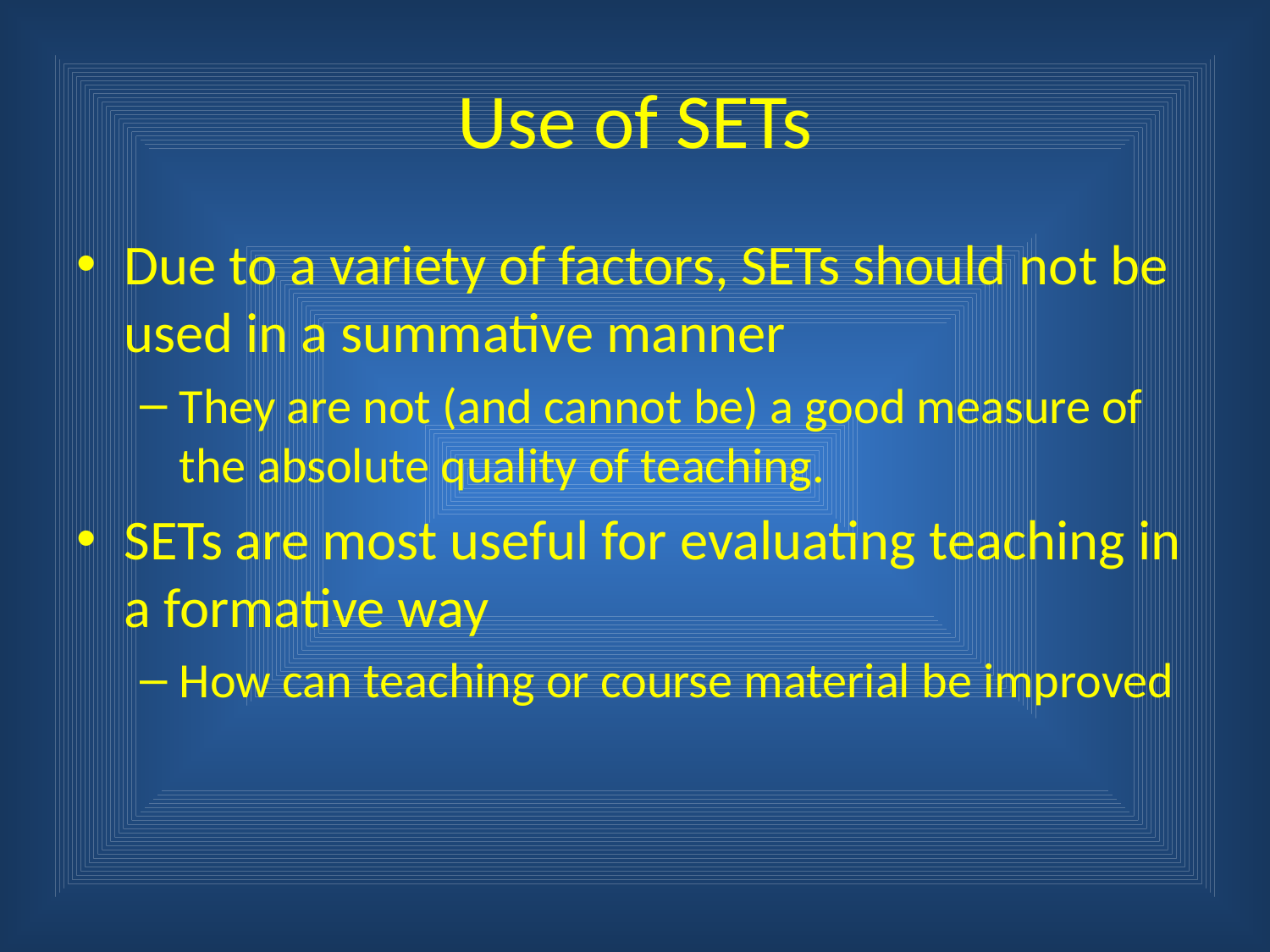

# Use of SETs
Due to a variety of factors, SETs should not be used in a summative manner
They are not (and cannot be) a good measure of the absolute quality of teaching.
SETs are most useful for evaluating teaching in a formative way
How can teaching or course material be improved